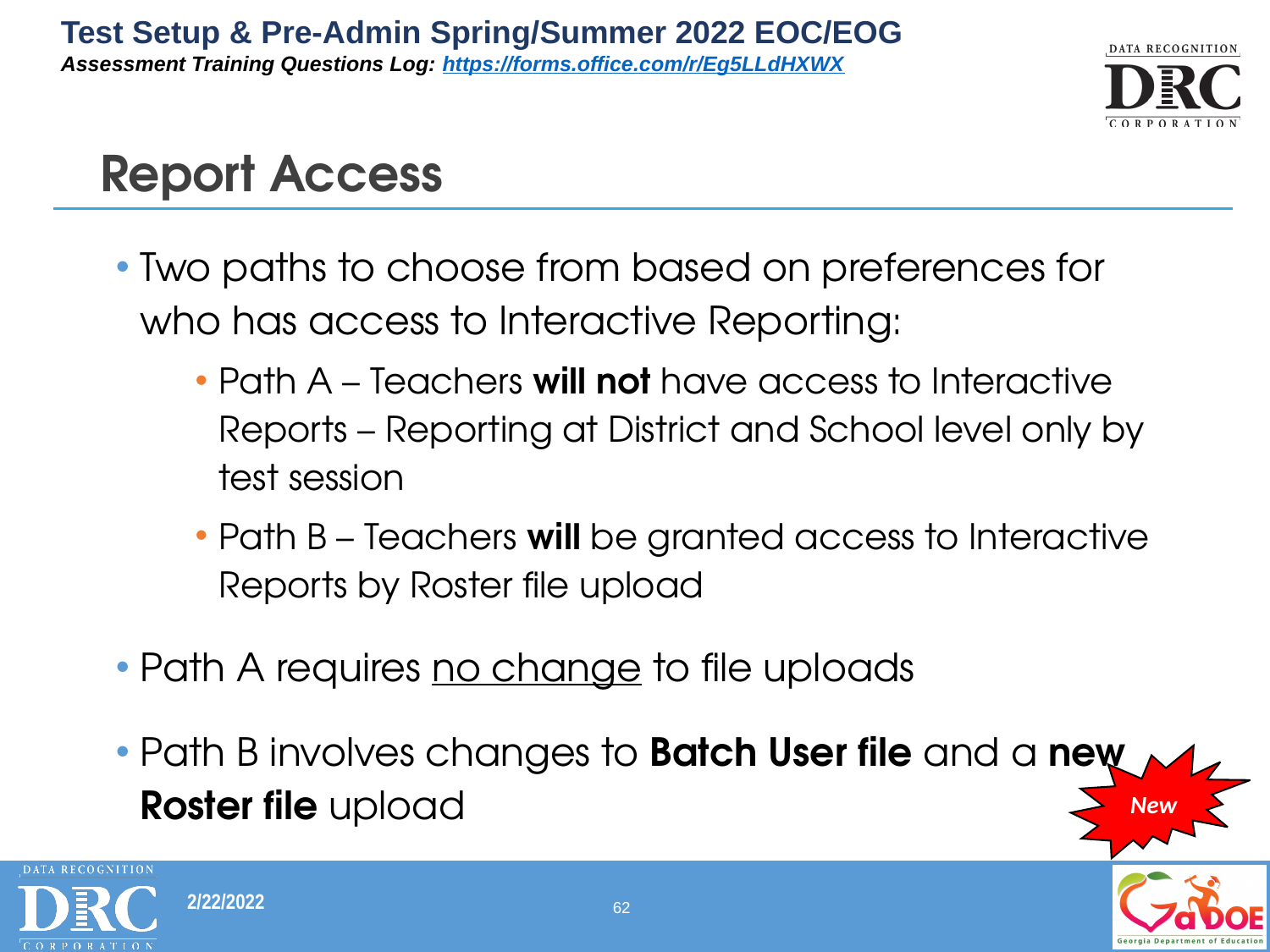

# Report Access
Two paths to choose from based on preferences for who has access to Interactive Reporting:
Path A – Teachers will not have access to Interactive Reports – Reporting at District and School level only by test session
Path B – Teachers will be granted access to Interactive Reports by Roster file upload
Path A requires no change to file uploads
Path B involves changes to Batch User file and a new Roster file upload
New
62
2/22/2022